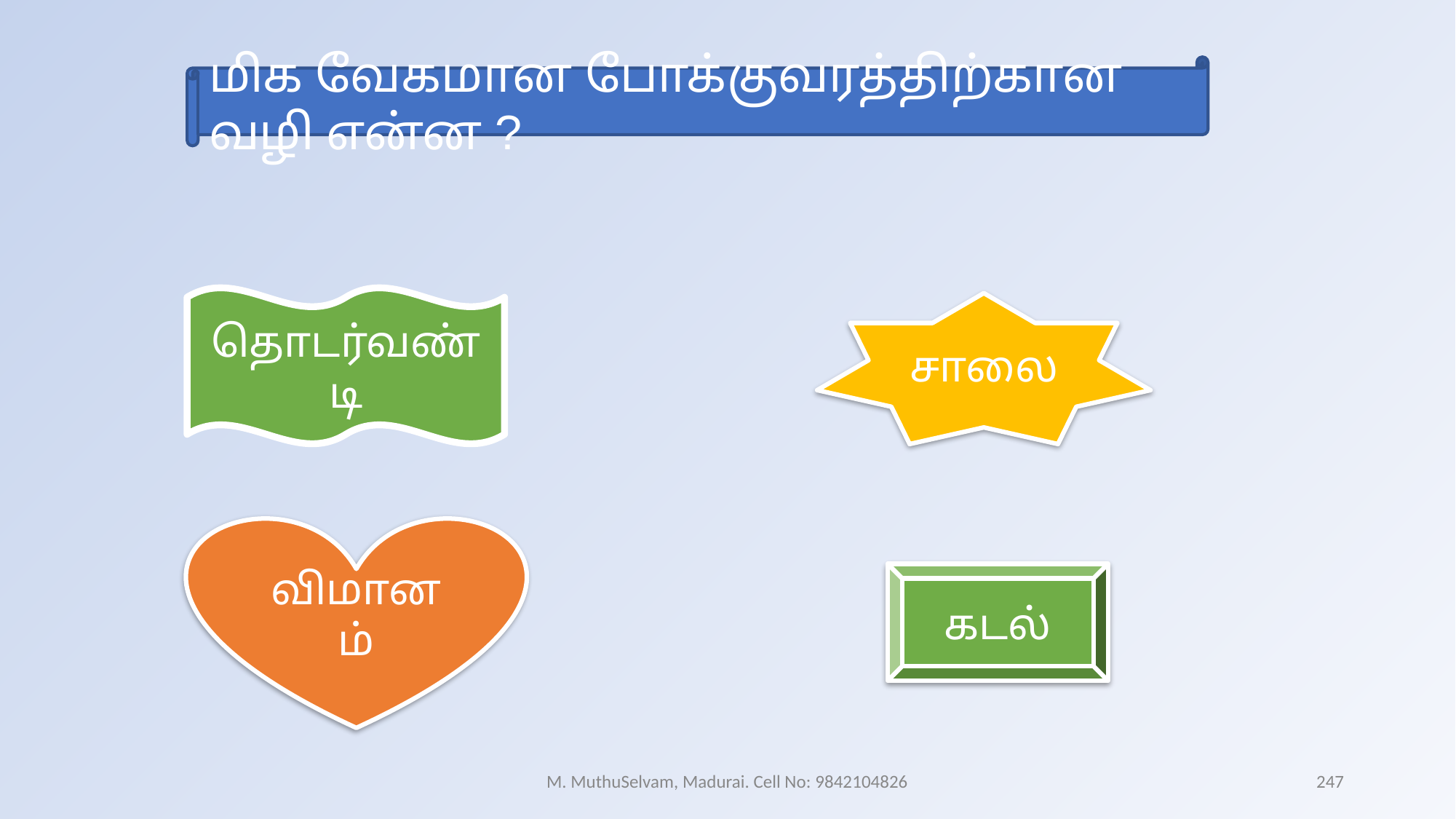

மிக வேகமான போக்குவரத்திற்கான வழி என்ன ?
தொடர்வண்டி
சாலை
விமானம்
கடல்
M. MuthuSelvam, Madurai. Cell No: 9842104826
247